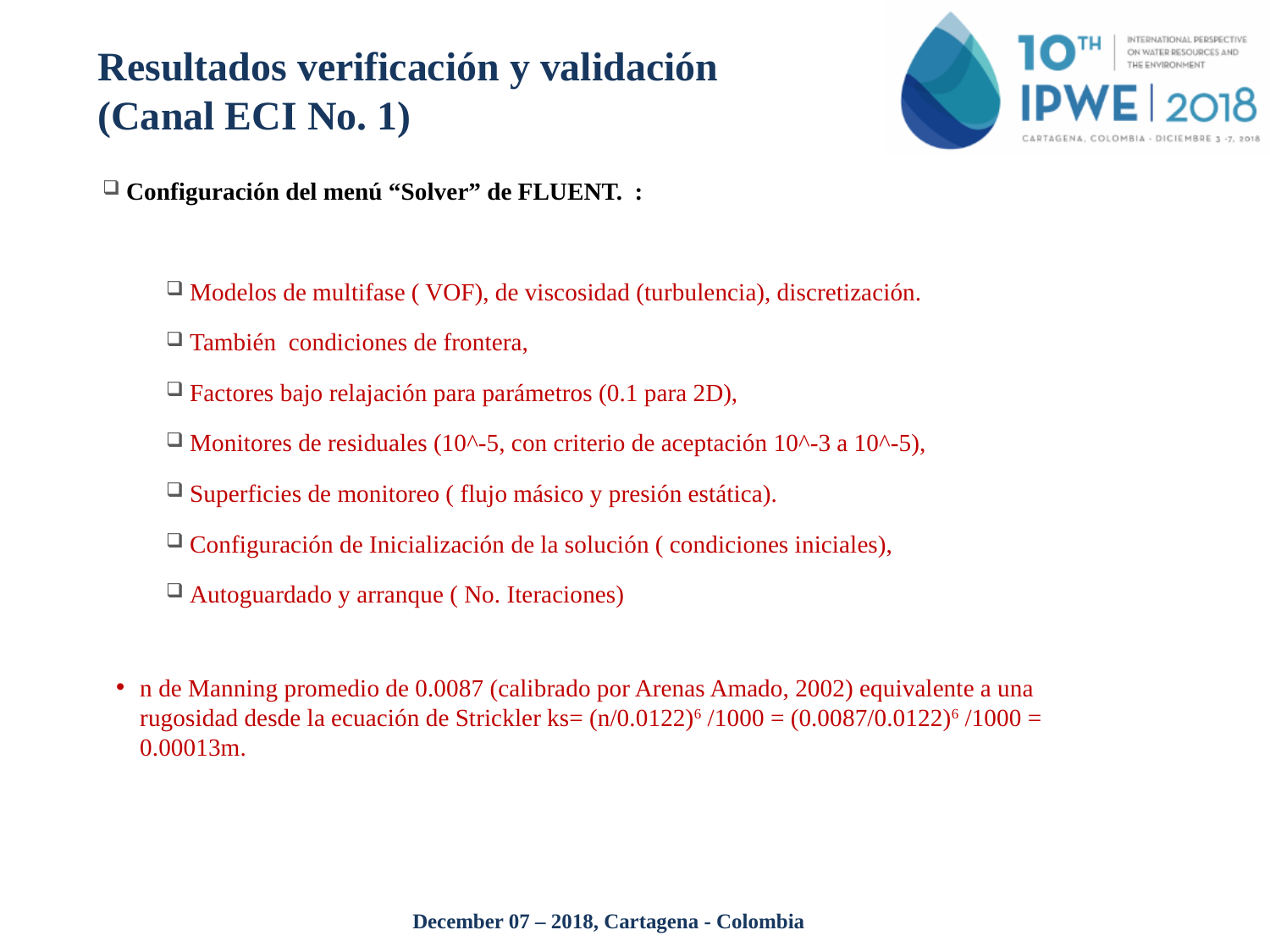

# Resultados verificación y validación (Canal ECI No. 1)
Configuración del menú “Solver” de FLUENT.  :

Modelos de multifase ( VOF), de viscosidad (turbulencia), discretización.
También  condiciones de frontera,
Factores bajo relajación para parámetros (0.1 para 2D),
Monitores de residuales (10^-5, con criterio de aceptación 10^-3 a 10^-5),
Superficies de monitoreo ( flujo másico y presión estática).
Configuración de Inicialización de la solución ( condiciones iniciales),
Autoguardado y arranque ( No. Iteraciones)

n de Manning promedio de 0.0087 (calibrado por Arenas Amado, 2002) equivalente a una rugosidad desde la ecuación de Strickler ks= (n/0.0122)6 /1000 = (0.0087/0.0122)6 /1000 = 0.00013m.